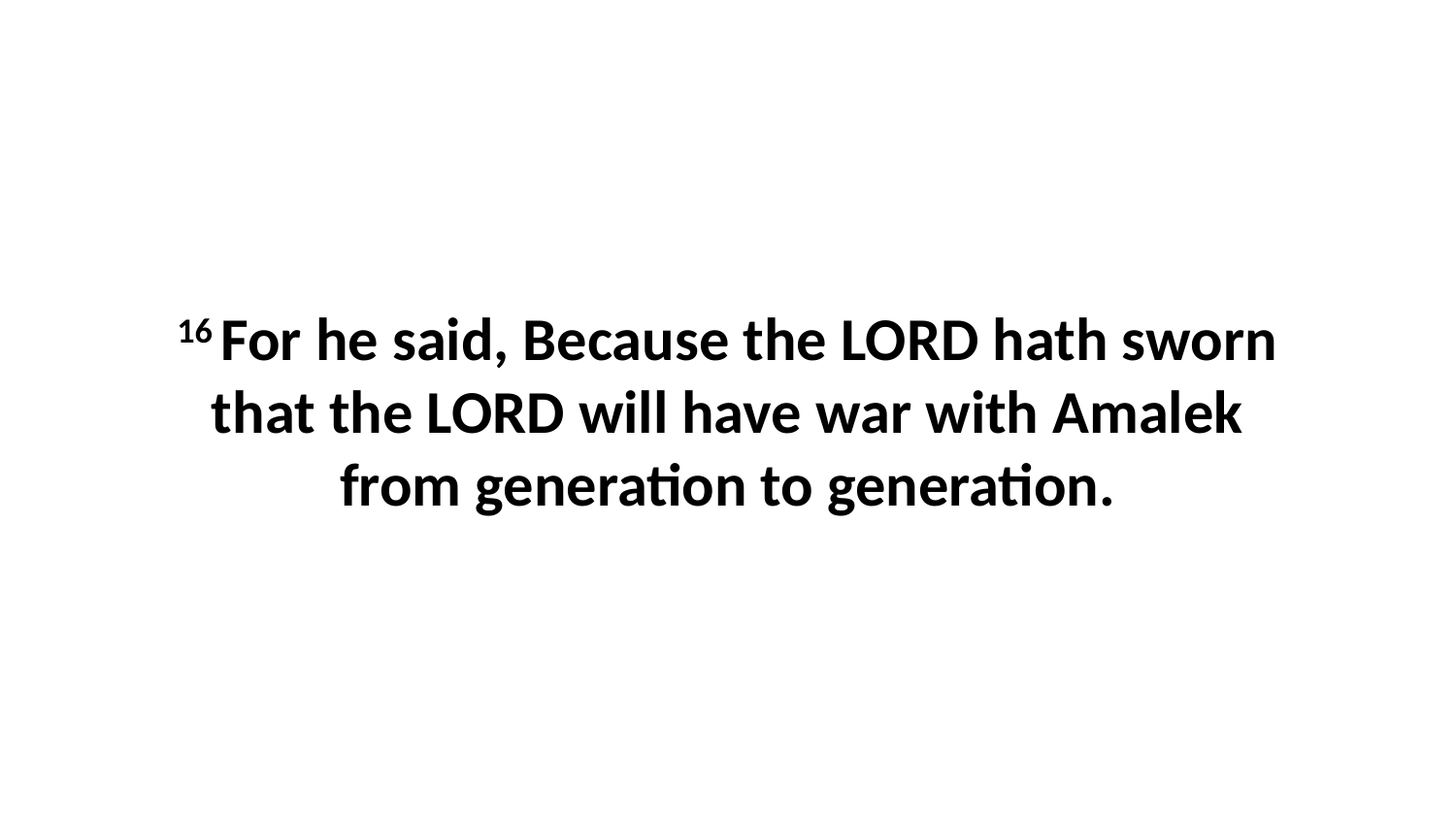

16 For he said, Because the LORD hath sworn that the LORD will have war with Amalek from generation to generation.